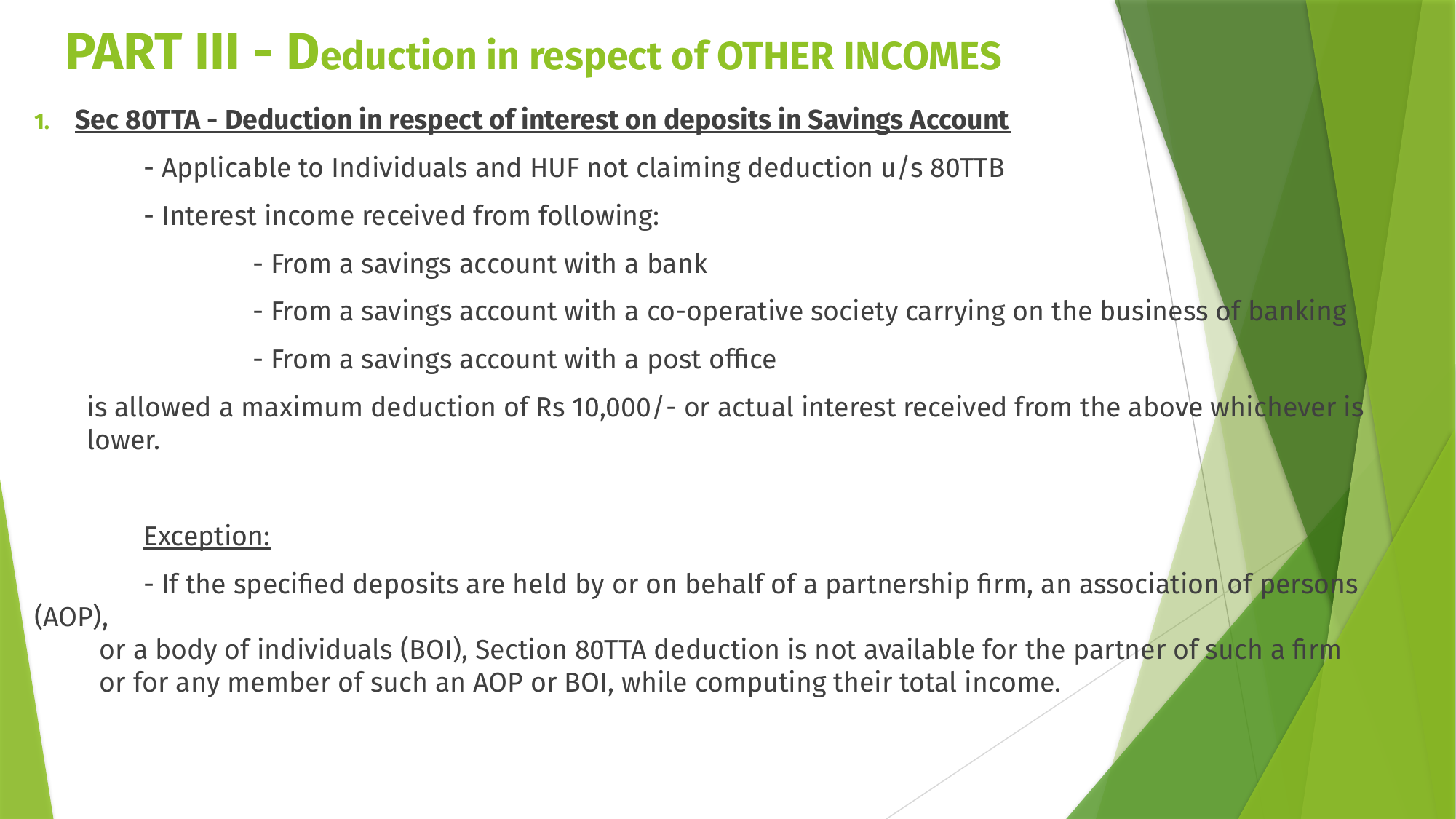

# PART III - Deduction in respect of OTHER INCOMES
Sec 80TTA - Deduction in respect of interest on deposits in Savings Account
	- Applicable to Individuals and HUF not claiming deduction u/s 80TTB
	- Interest income received from following:
		- From a savings account with a bank
		- From a savings account with a co-operative society carrying on the business of banking
		- From a savings account with a post office
	is allowed a maximum deduction of Rs 10,000/- or actual interest received from the above whichever is lower.

	Exception:
	- If the specified deposits are held by or on behalf of a partnership firm, an association of persons (AOP),
         or a body of individuals (BOI), Section 80TTA deduction is not available for the partner of such a firm
         or for any member of such an AOP or BOI, while computing their total income.